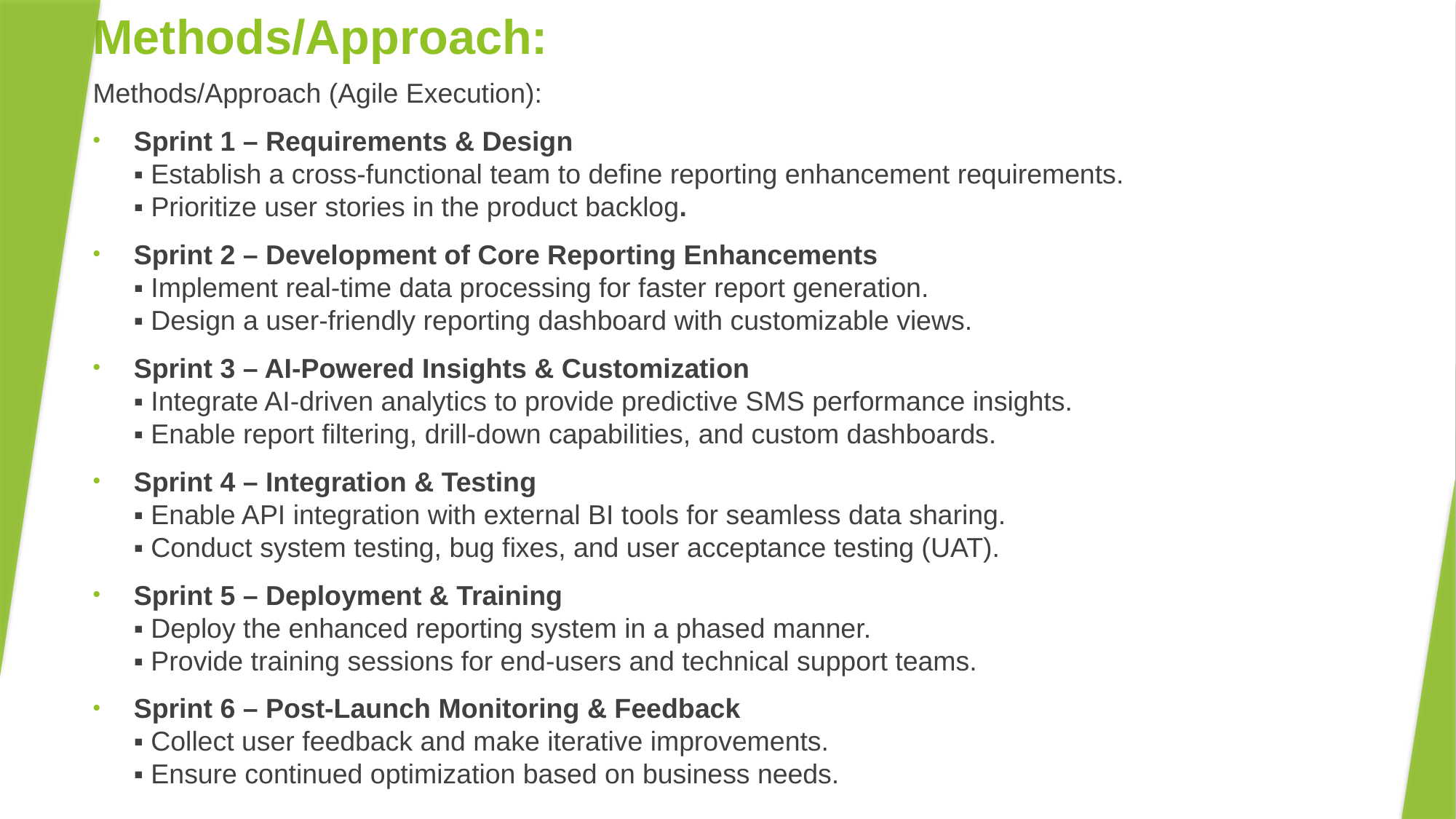

# Methods/Approach:
Methods/Approach (Agile Execution):
Sprint 1 – Requirements & Design
▪ Establish a cross-functional team to define reporting enhancement requirements.
▪ Prioritize user stories in the product backlog.
Sprint 2 – Development of Core Reporting Enhancements
▪ Implement real-time data processing for faster report generation.
▪ Design a user-friendly reporting dashboard with customizable views.
Sprint 3 – AI-Powered Insights & Customization
▪ Integrate AI-driven analytics to provide predictive SMS performance insights.
▪ Enable report filtering, drill-down capabilities, and custom dashboards.
Sprint 4 – Integration & Testing
▪ Enable API integration with external BI tools for seamless data sharing.
▪ Conduct system testing, bug fixes, and user acceptance testing (UAT).
Sprint 5 – Deployment & Training
▪ Deploy the enhanced reporting system in a phased manner.
▪ Provide training sessions for end-users and technical support teams.
Sprint 6 – Post-Launch Monitoring & Feedback
▪ Collect user feedback and make iterative improvements.
▪ Ensure continued optimization based on business needs.